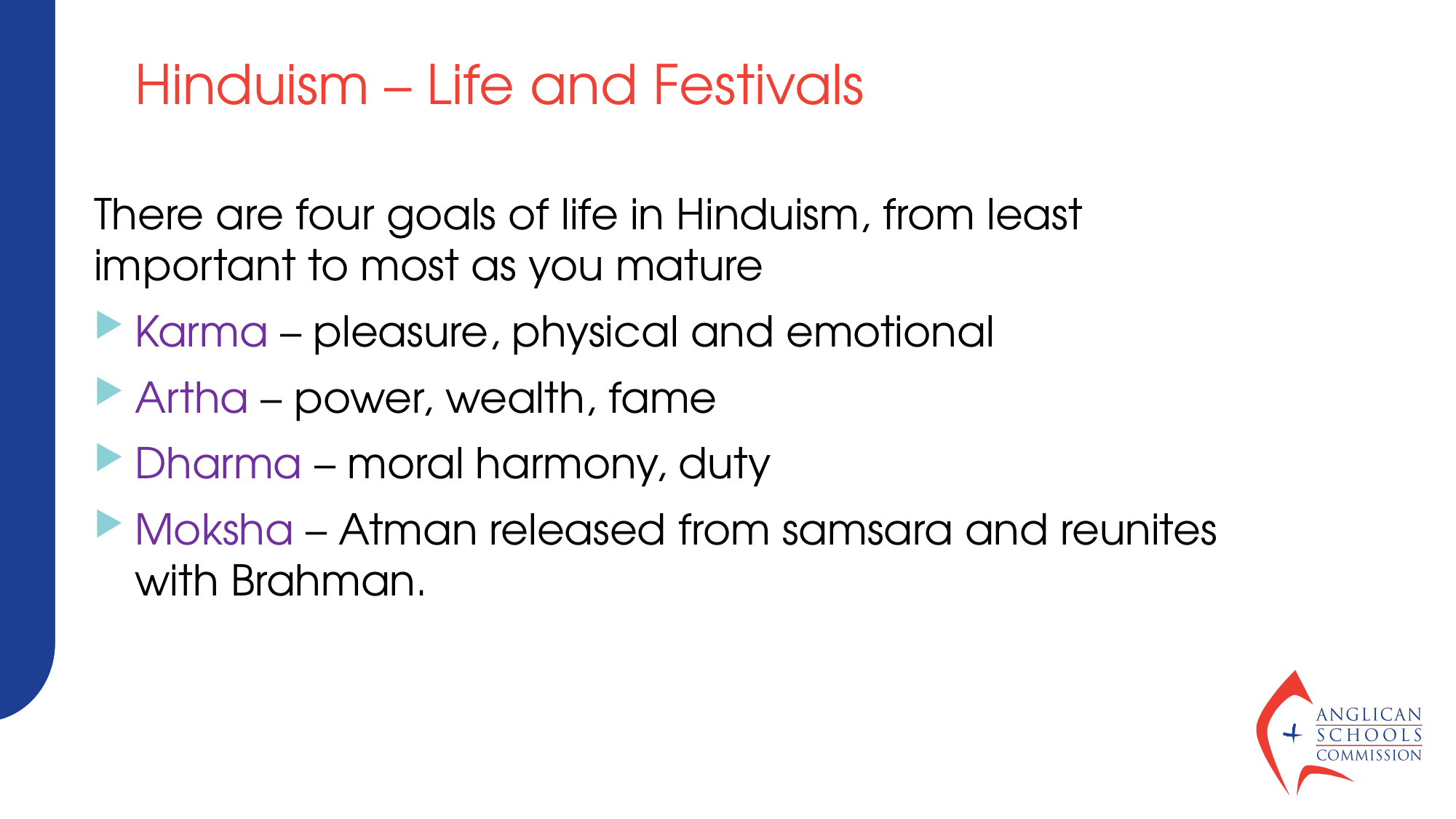

Hinduism – Life and FestivalsChristians

There are four goals of life in Hinduism, from least important to most as you mature
Karma – pleasure, physical and emotional
Artha – power, wealth, fame
Dharma – moral harmony, duty
Moksha – Atman released from samsara and reunites with Brahman.